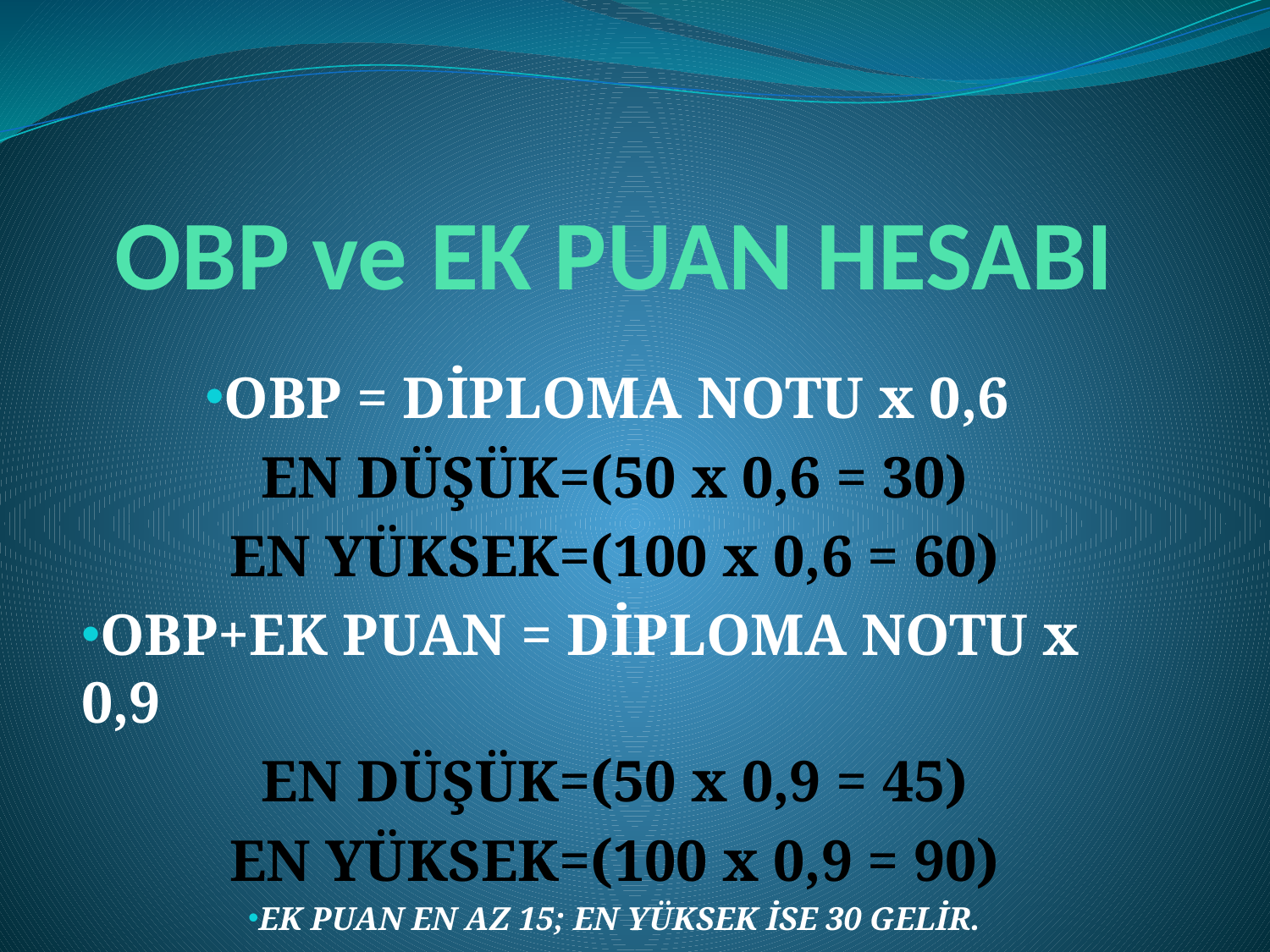

# OBP ve EK PUAN HESABI
OBP = DİPLOMA NOTU x 0,6
EN DÜŞÜK=(50 x 0,6 = 30)
EN YÜKSEK=(100 x 0,6 = 60)
OBP+EK PUAN = DİPLOMA NOTU x 0,9
EN DÜŞÜK=(50 x 0,9 = 45)
EN YÜKSEK=(100 x 0,9 = 90)
EK PUAN EN AZ 15; EN YÜKSEK İSE 30 GELİR.